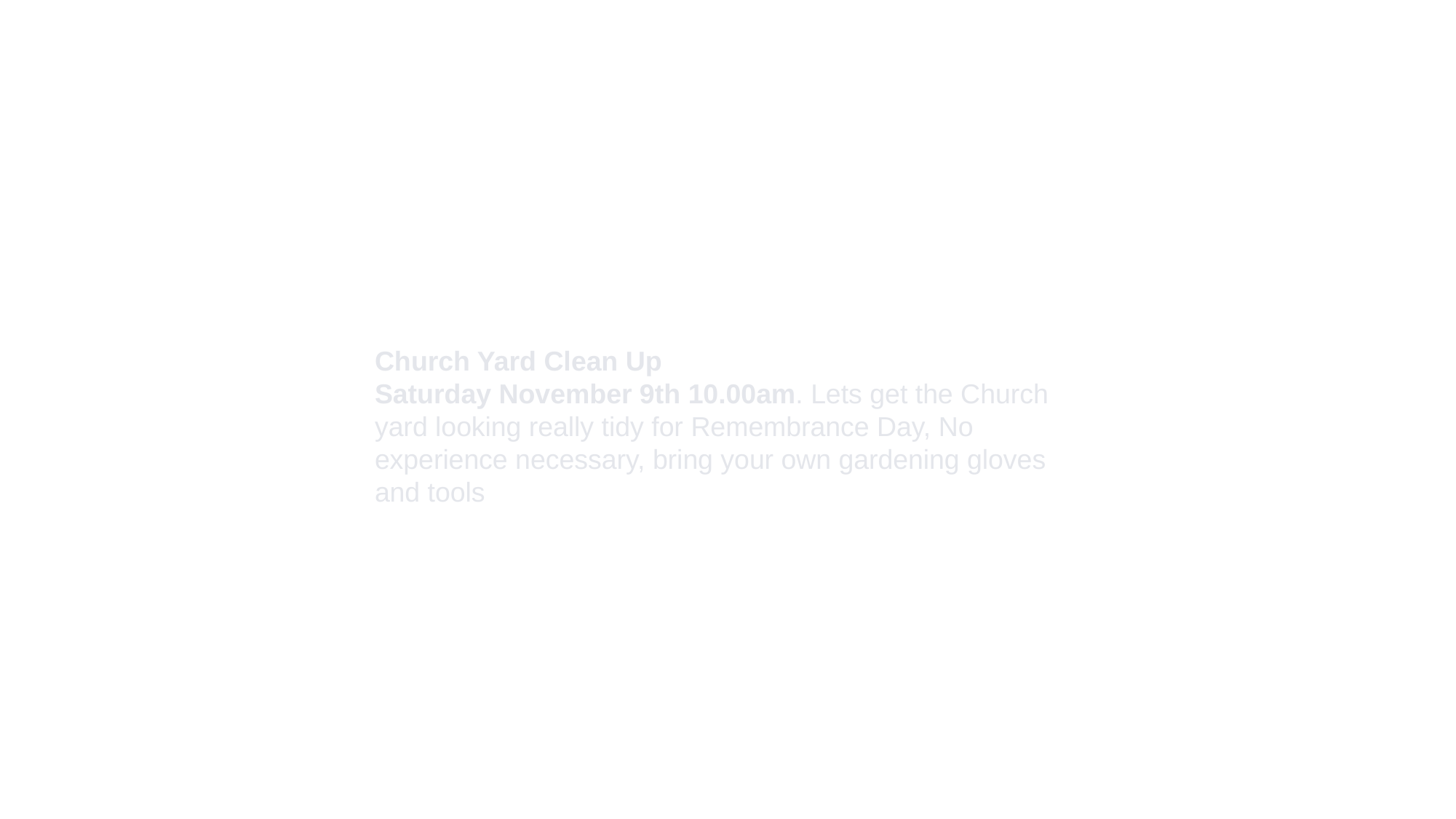

#

Church Yard Clean Up
Saturday November 9th 10.00am. Lets get the Church yard looking really tidy for Remembrance Day, No experience necessary, bring your own gardening gloves and tools